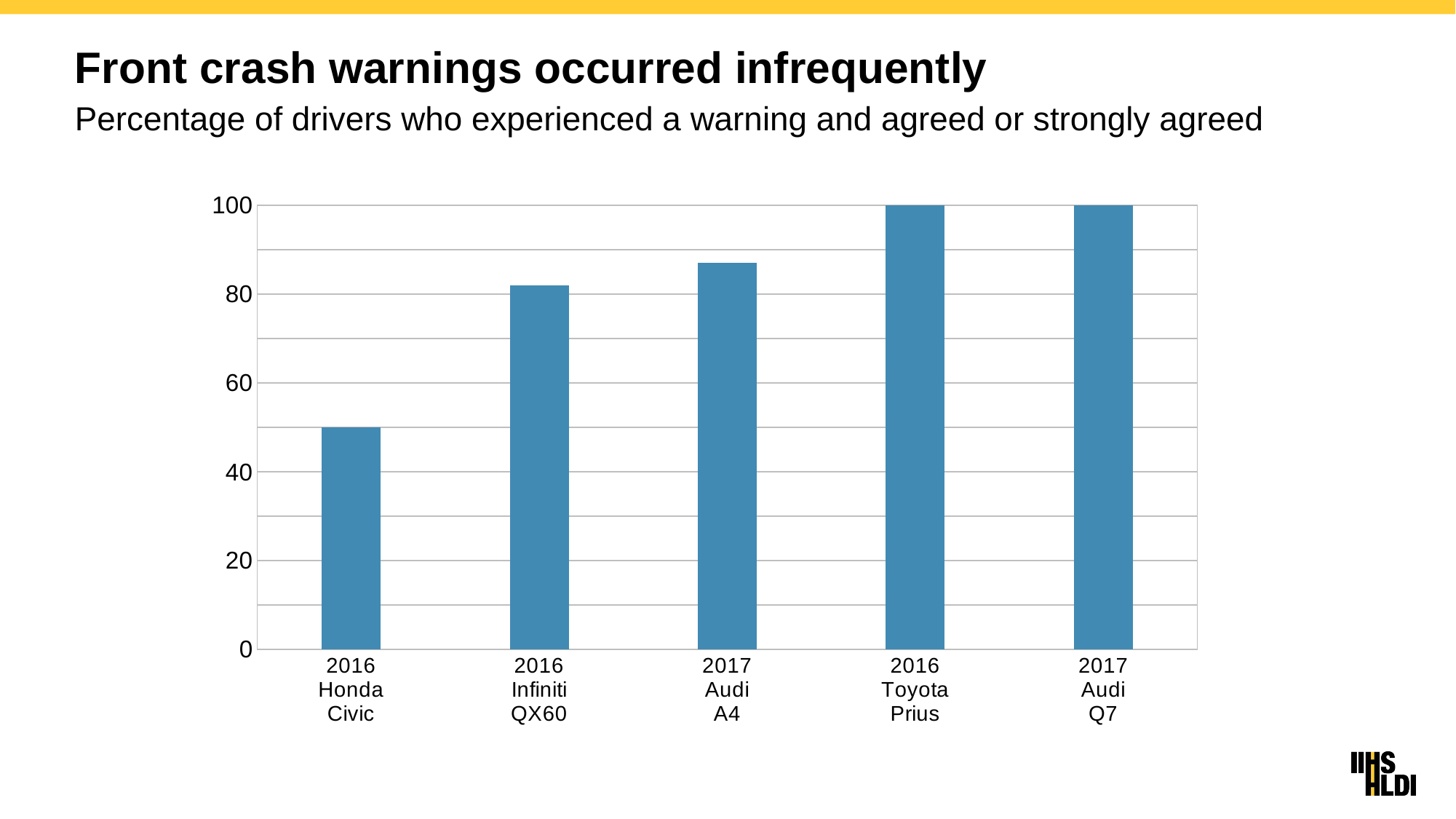

# Front crash warnings occurred infrequently
Percentage of drivers who experienced a warning and agreed or strongly agreed

### Chart

| Category | Agreed/Strongly agreed |
|---|---|
| 2016
Honda
Civic | 50.0 |
| 2016
Infiniti
QX60 | 82.0 |
| 2017
Audi
A4 | 87.0 |
| 2016
Toyota
Prius | 100.0 |
| 2017
Audi
Q7 | 100.0 |